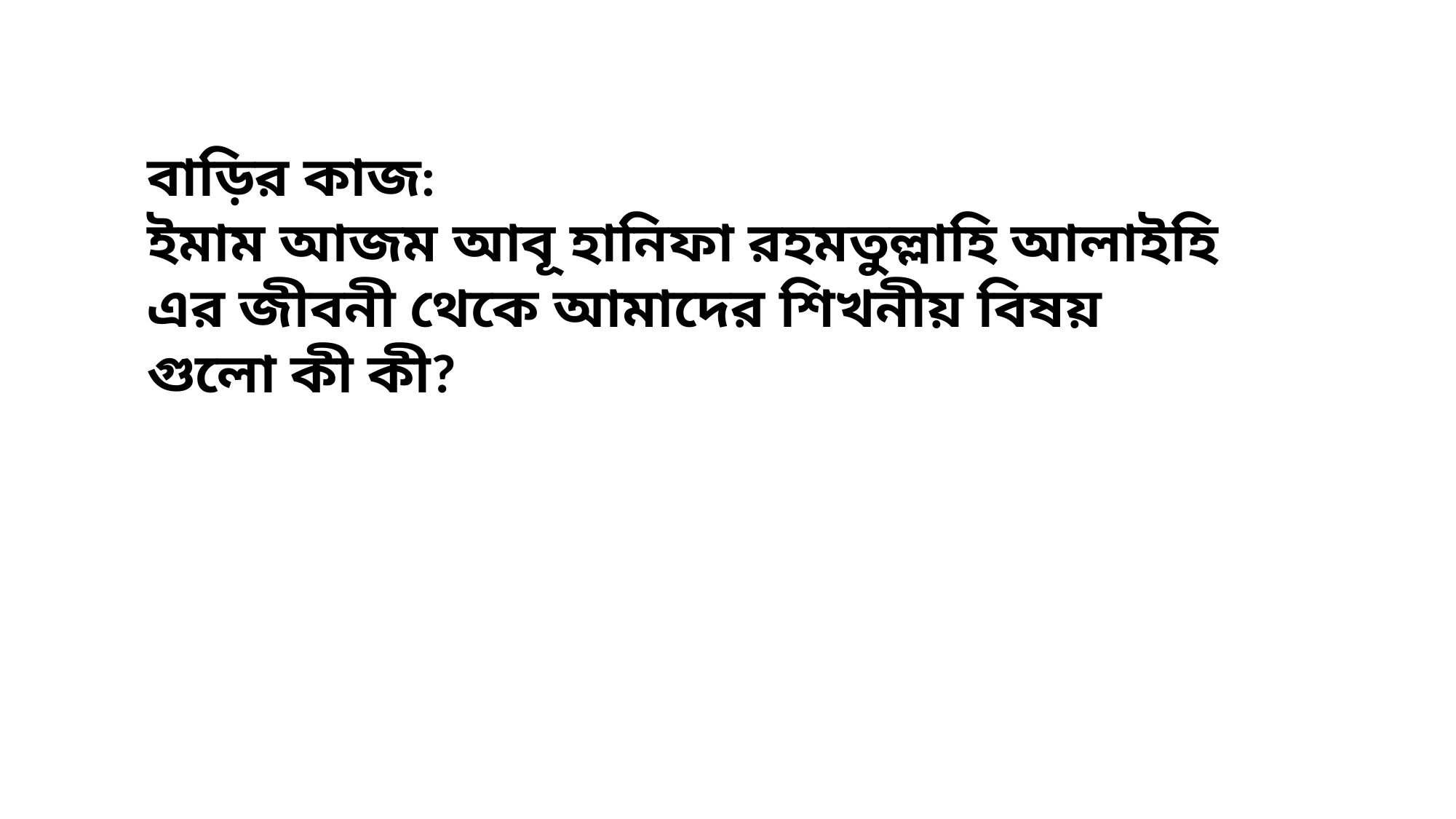

বাড়ির কাজ:
ইমাম আজম আবূ হানিফা রহমতুল্লাহি আলাইহি এর জীবনী থেকে আমাদের শিখনীয় বিষয় গুলো কী কী?